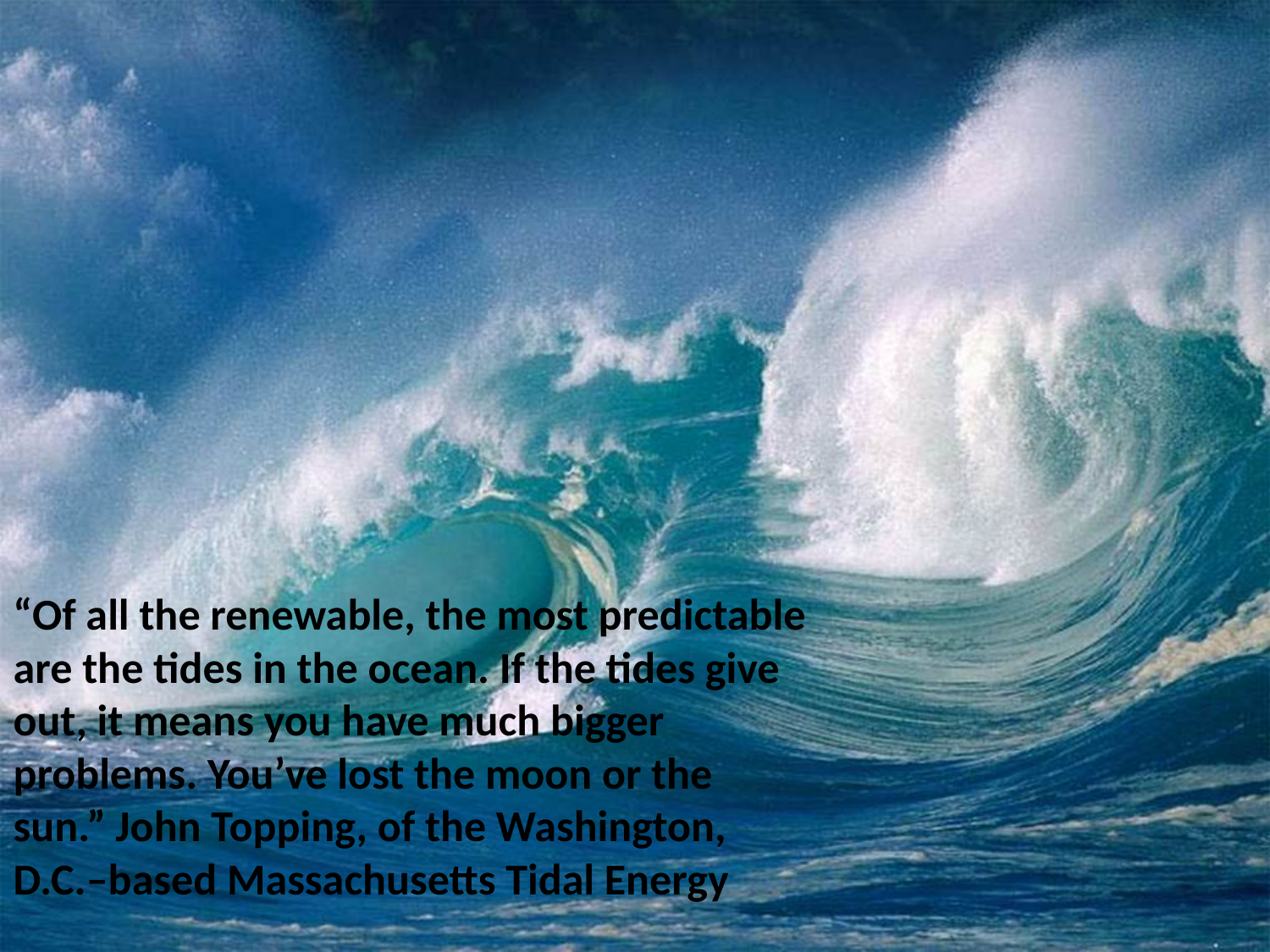

“Of all the renewable, the most predictable are the tides in the ocean. If the tides give out, it means you have much bigger problems. You’ve lost the moon or the sun.” John Topping, of the Washington, D.C.–based Massachusetts Tidal Energy